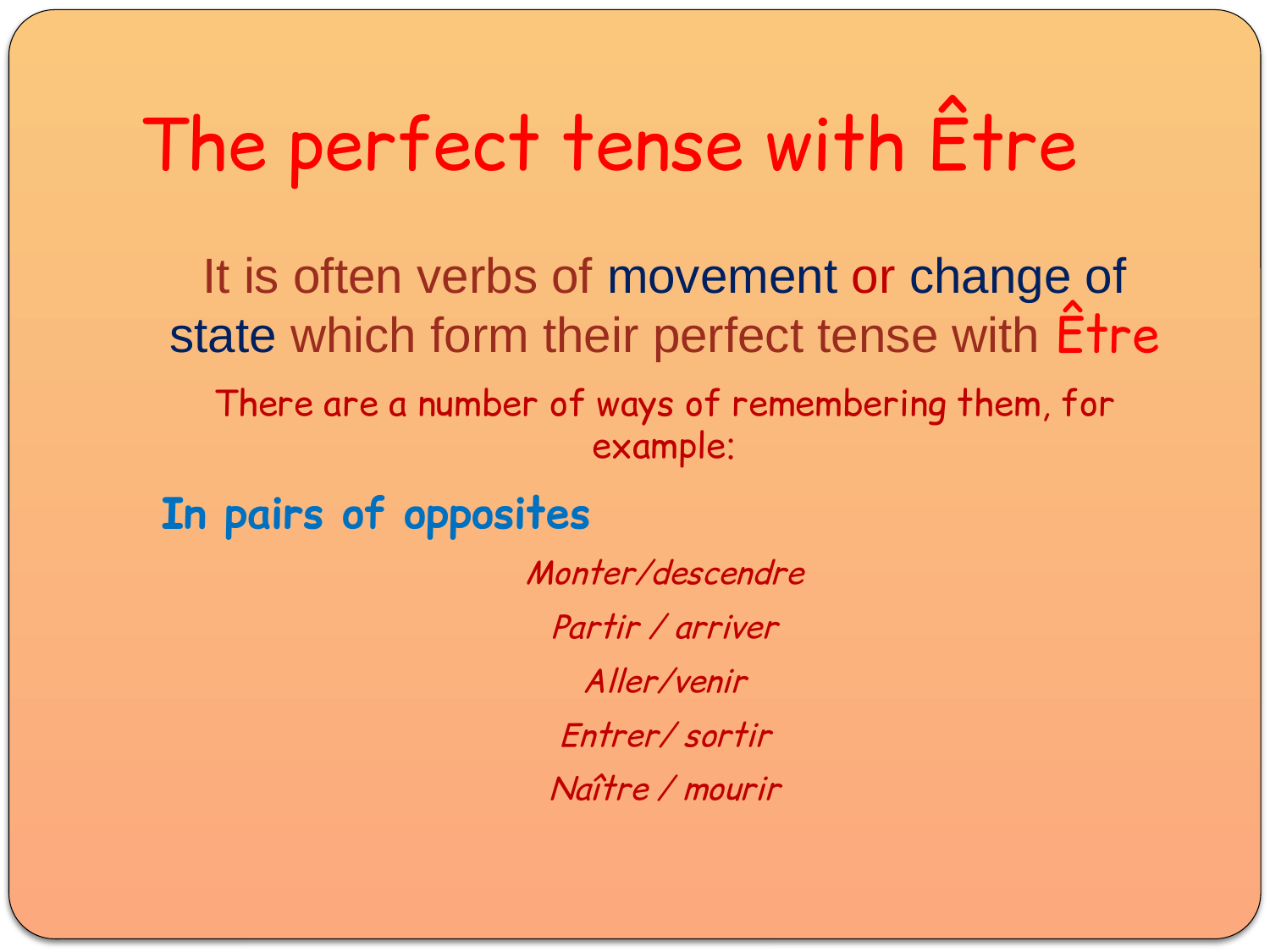

# The perfect tense with Être
It is often verbs of movement or change of state which form their perfect tense with Être
There are a number of ways of remembering them, for example:
In pairs of opposites
Monter/descendre
Partir / arriver
Aller/venir
Entrer/ sortir
Naître / mourir